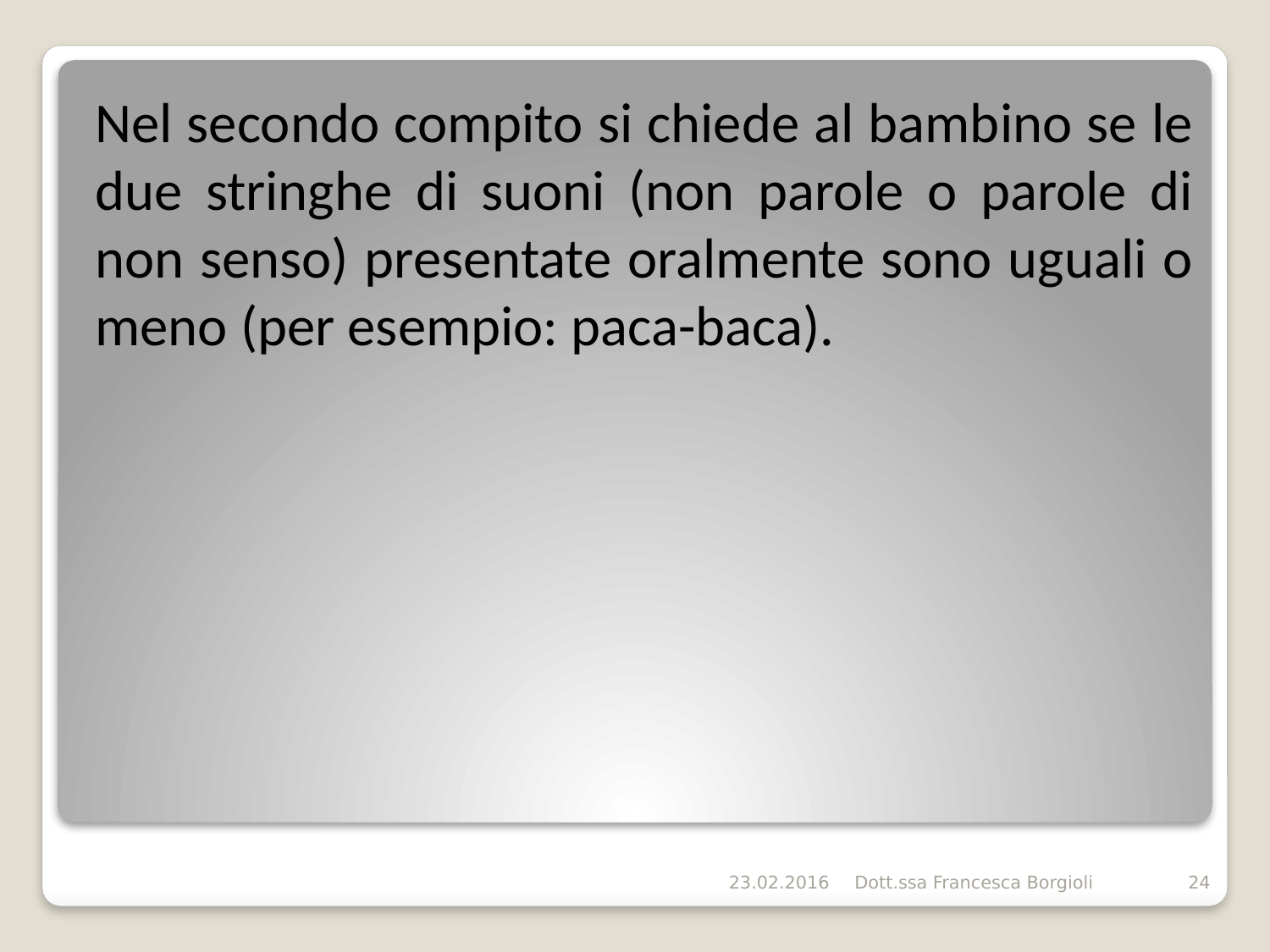

Nel secondo compito si chiede al bambino se le due stringhe di suoni (non parole o parole di non senso) presentate oralmente sono uguali o meno (per esempio: paca-baca).
23.02.2016
Dott.ssa Francesca Borgioli
24